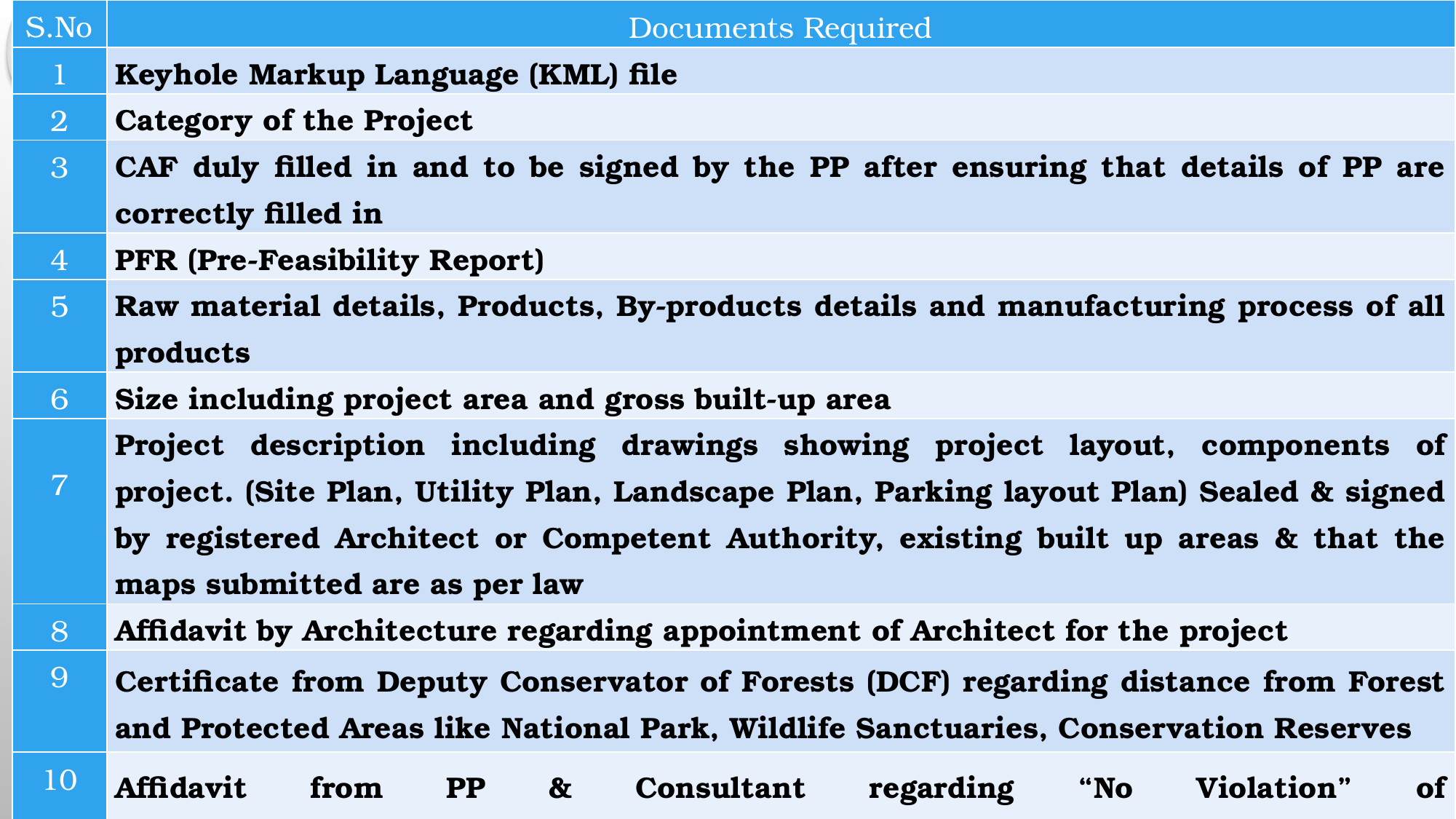

| S.No | Documents Required |
| --- | --- |
| 1 | Keyhole Markup Language (KML) file |
| 2 | Category of the Project |
| 3 | CAF duly filled in and to be signed by the PP after ensuring that details of PP are correctly filled in |
| 4 | PFR (Pre-Feasibility Report) |
| 5 | Raw material details, Products, By-products details and manufacturing process of all products |
| 6 | Size including project area and gross built-up area |
| 7 | Project description including drawings showing project layout, components of project. (Site Plan, Utility Plan, Landscape Plan, Parking layout Plan) Sealed & signed by registered Architect or Competent Authority, existing built up areas & that the maps submitted are as per law |
| 8 | Affidavit by Architecture regarding appointment of Architect for the project |
| 9 | Certificate from Deputy Conservator of Forests (DCF) regarding distance from Forest and Protected Areas like National Park, Wildlife Sanctuaries, Conservation Reserves |
| 10 | Affidavit from PP & Consultant regarding “No Violation” of Acts/Rules/Regulations/Notification of Central/State Government and no litigation pending against the project and/or land in which the project is proposed to be set up |